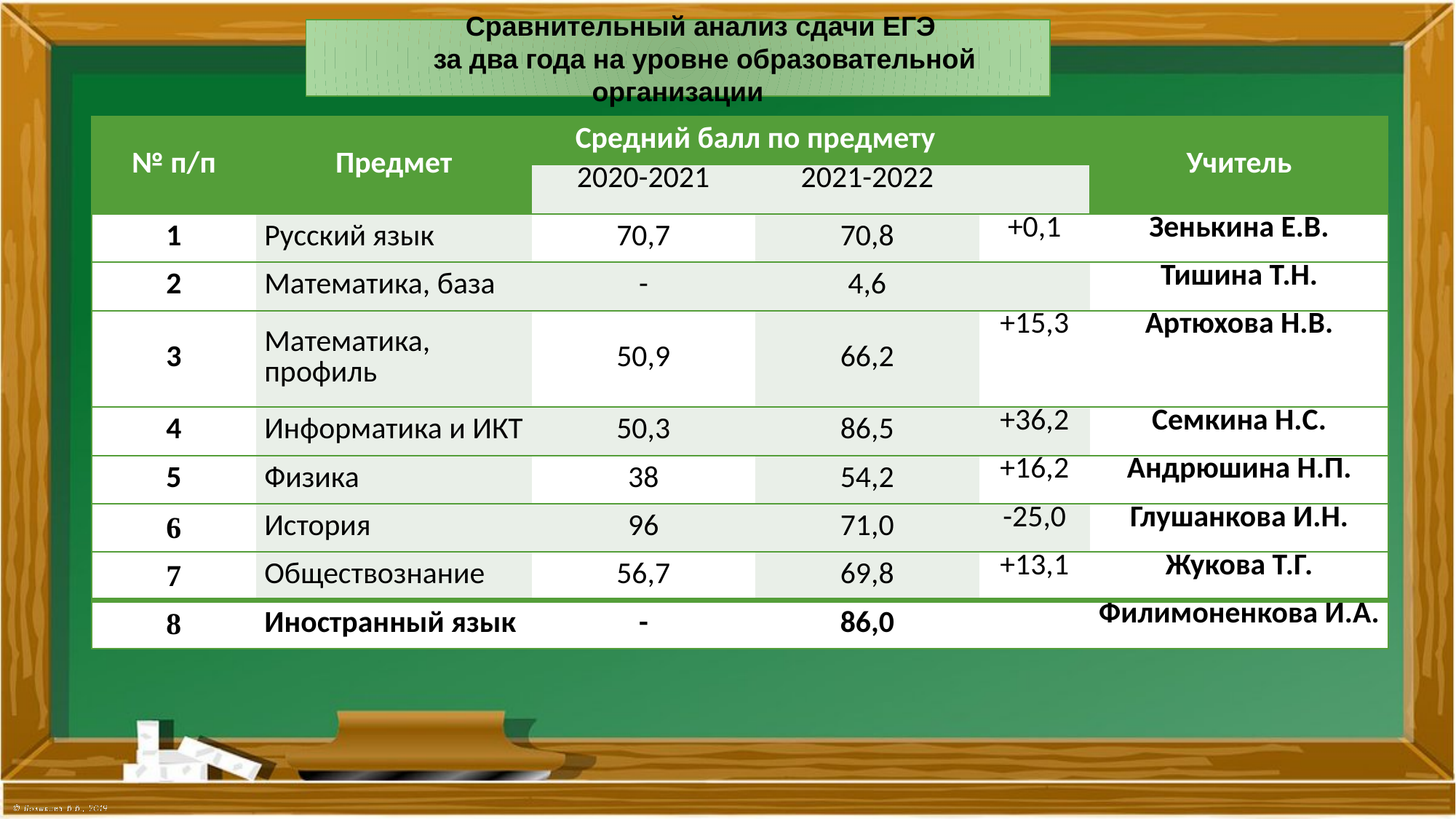

Сравнительный анализ сдачи ЕГЭ
за два года на уровне образовательной организации
| № п/п | Предмет | Средний балл по предмету |  |  | Учитель |
| --- | --- | --- | --- | --- | --- |
|  |  | 2020-2021 | 2021-2022 |  |  |
| 1 | Русский язык | 70,7 | 70,8 | +0,1 | Зенькина Е.В. |
| 2 | Математика, база | - | 4,6 |  | Тишина Т.Н. |
| 3 | Математика, профиль | 50,9 | 66,2 | +15,3 | Артюхова Н.В. |
| 4 | Информатика и ИКТ | 50,3 | 86,5 | +36,2 | Семкина Н.С. |
| 5 | Физика | 38 | 54,2 | +16,2 | Андрюшина Н.П. |
| 6 | История | 96 | 71,0 | -25,0 | Глушанкова И.Н. |
| 7 | Обществознание | 56,7 | 69,8 | +13,1 | Жукова Т.Г. |
| 8 | Иностранный язык | - | 86,0 |  | Филимоненкова И.А. |